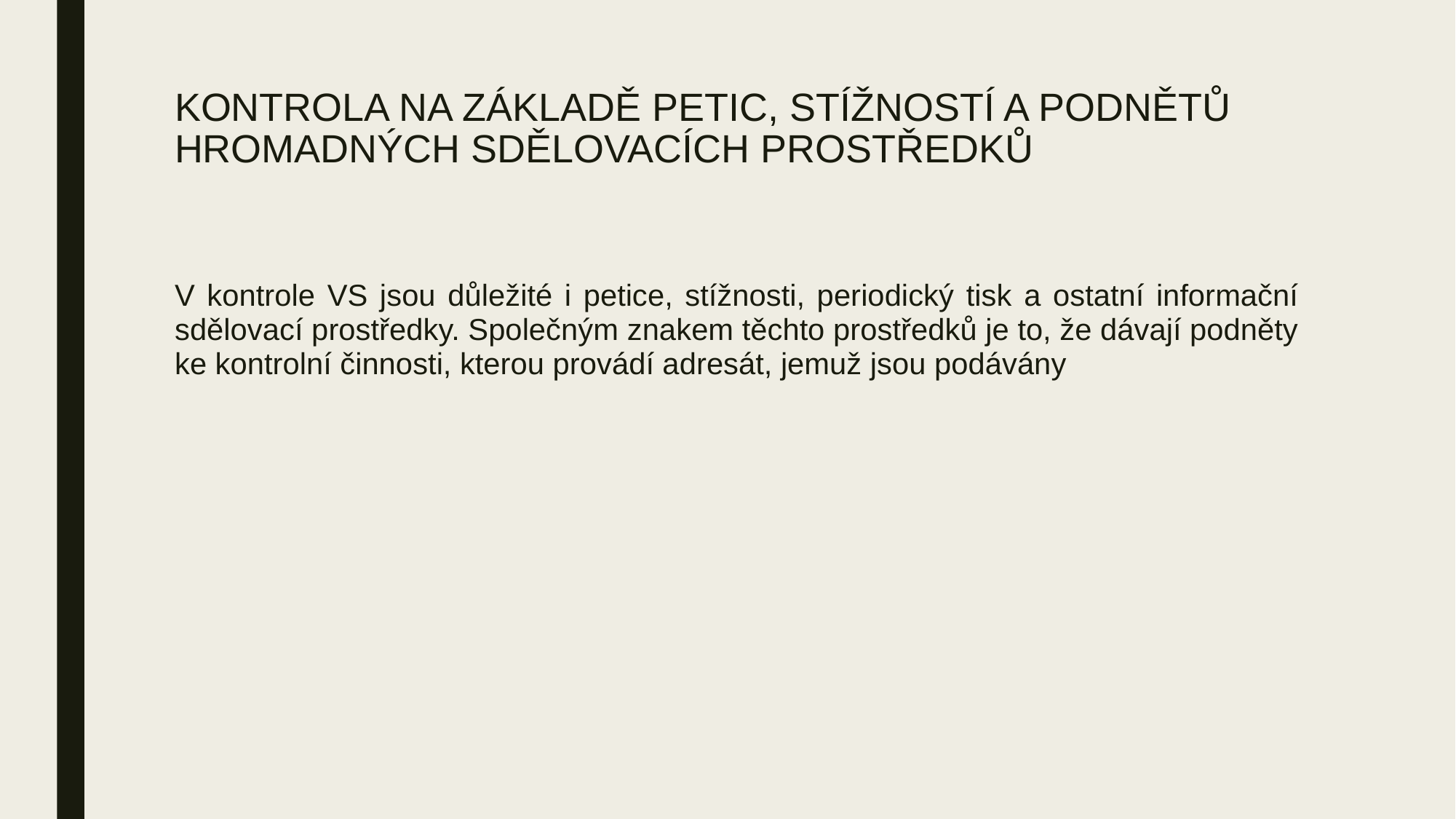

# Kontrola na základě petic, stížností a podnětů hromadných sdělovacích prostředků
V kontrole VS jsou důležité i petice, stížnosti, periodický tisk a ostatní informační sdělovací prostředky. Společným znakem těchto prostředků je to, že dávají podněty ke kontrolní činnosti, kterou provádí adresát, jemuž jsou podávány